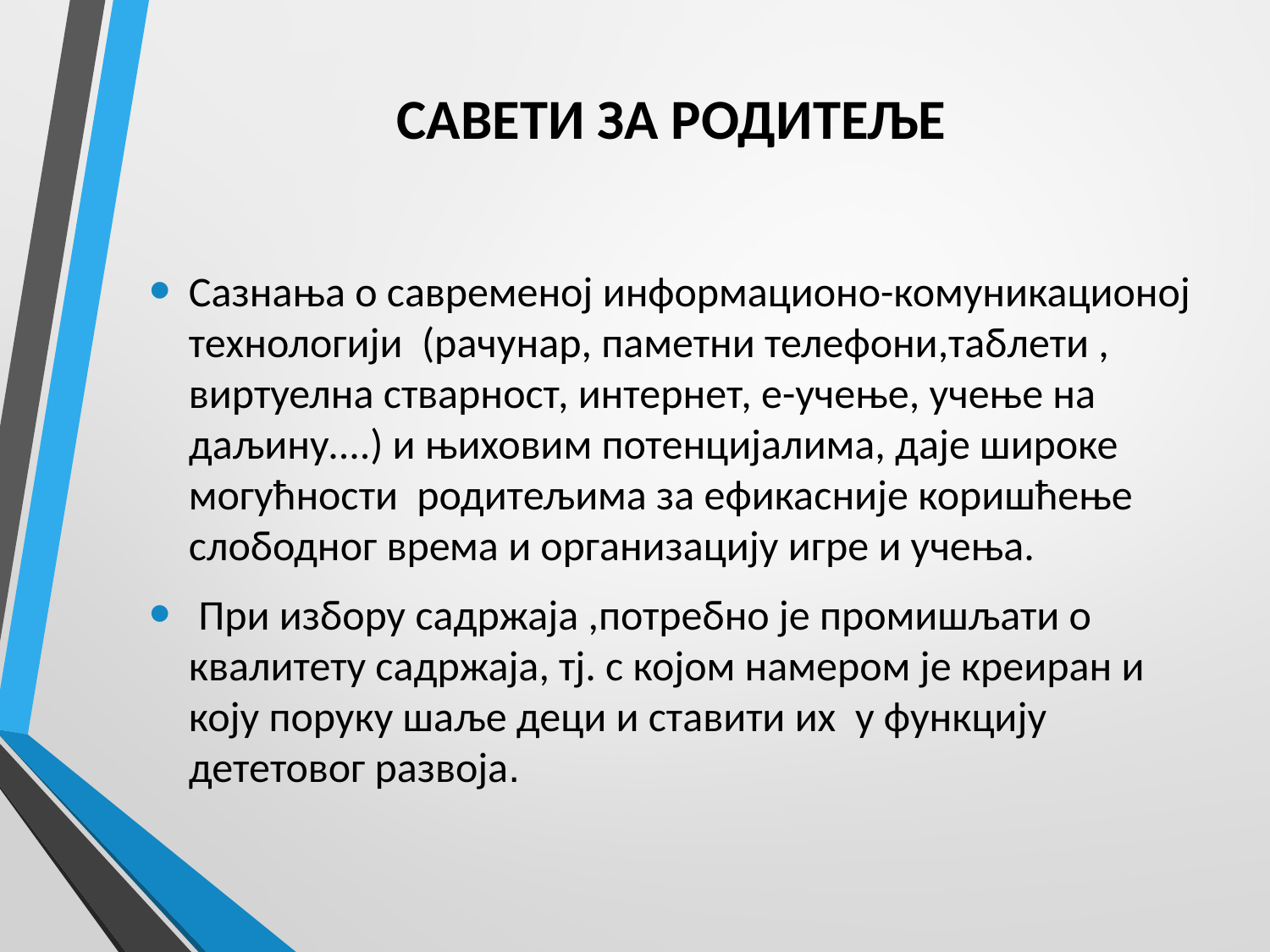

# САВЕТИ ЗА РОДИТЕЉЕ
Сазнања о савременој информационо-комуникационој технологији  (рачунар, паметни телефони,таблети , виртуелна стварност, интернет, е-учење, учење на даљину....) и њиховим потенцијалима, даје широке могућности  родитељима за ефикасније коришћење слободног врема и организацију игре и учења.
 При избору садржаја ,потребно је промишљати о квалитету садржаја, тј. с којом намером је креиран и коју поруку шаље деци и ставити их  у функцију дететовог развоја.